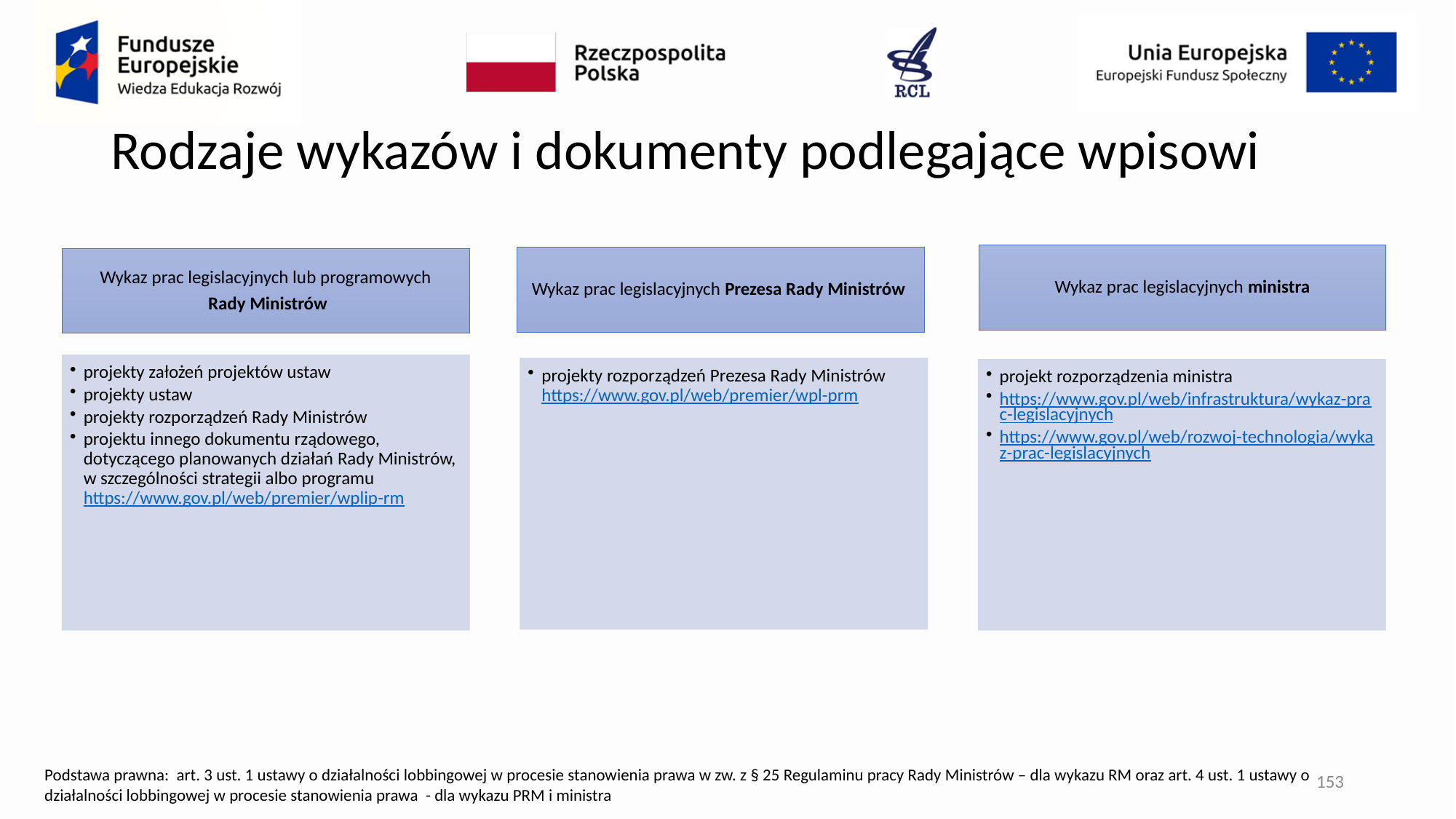

# Rodzaje wykazów i dokumenty podlegające wpisowi
Wykaz prac legislacyjnych lub programowych
 Rady Ministrów
projekty założeń projektów ustaw
projekty ustaw
projekty rozporządzeń Rady Ministrów
projektu innego dokumentu rządowego, dotyczącego planowanych działań Rady Ministrów, w szczególności strategii albo programu https://www.gov.pl/web/premier/wplip-rm
Wykaz prac legislacyjnych Prezesa Rady Ministrów
projekty rozporządzeń Prezesa Rady Ministrów  https://www.gov.pl/web/premier/wpl-prm
Wykaz prac legislacyjnych ministra
projekt rozporządzenia ministra
https://www.gov.pl/web/infrastruktura/wykaz-prac-legislacyjnych
https://www.gov.pl/web/rozwoj-technologia/wykaz-prac-legislacyjnych
Podstawa prawna:  art. 3 ust. 1 ustawy o działalności lobbingowej w procesie stanowienia prawa w zw. z § 25 Regulaminu pracy Rady Ministrów – dla wykazu RM oraz art. 4 ust. 1 ustawy o działalności lobbingowej w procesie stanowienia prawa  - dla wykazu PRM i ministra
153